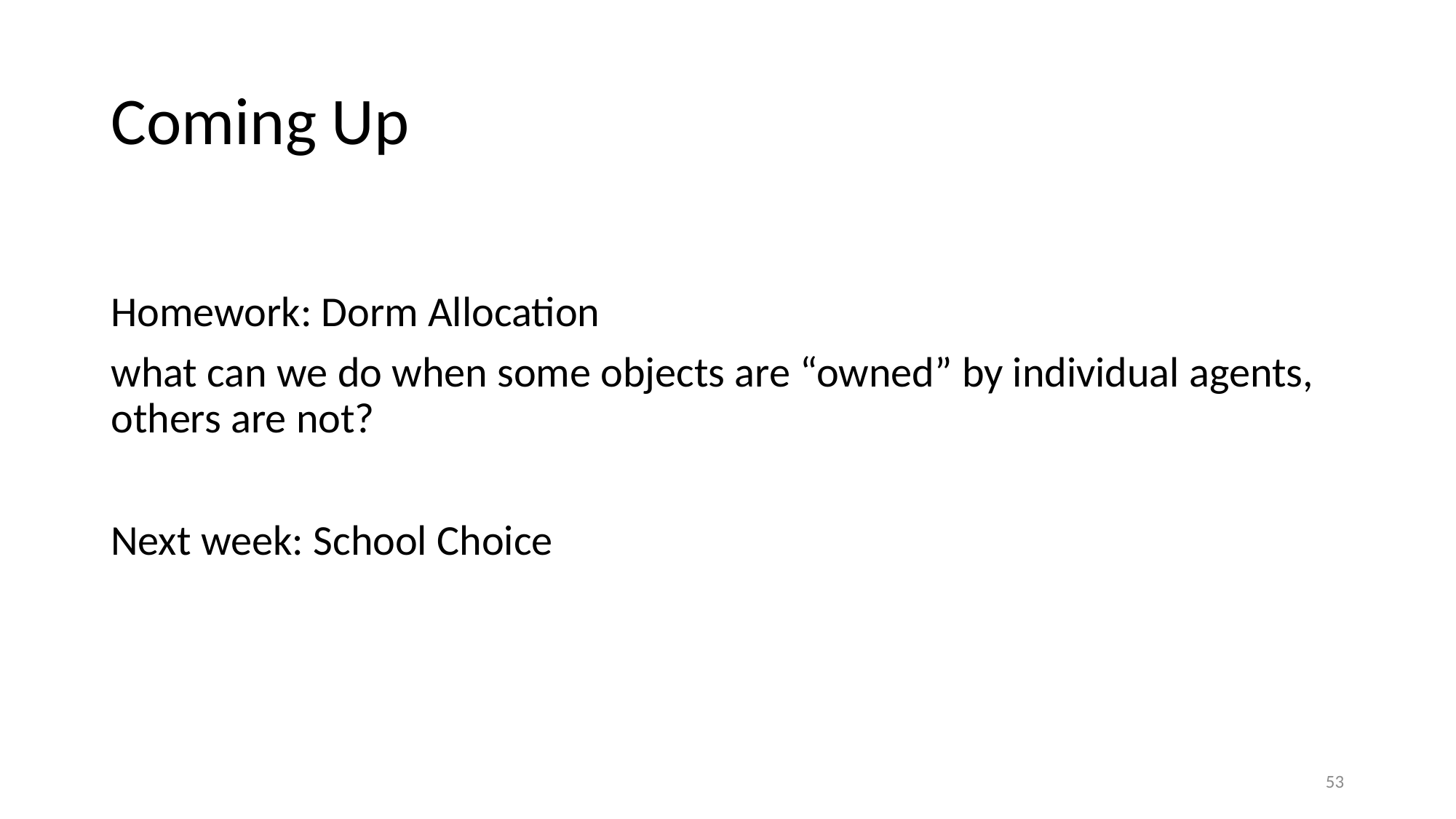

# Coming Up

Homework: Dorm Allocation
what can we do when some objects are “owned” by individual agents, others are not?

Next week: School Choice
53